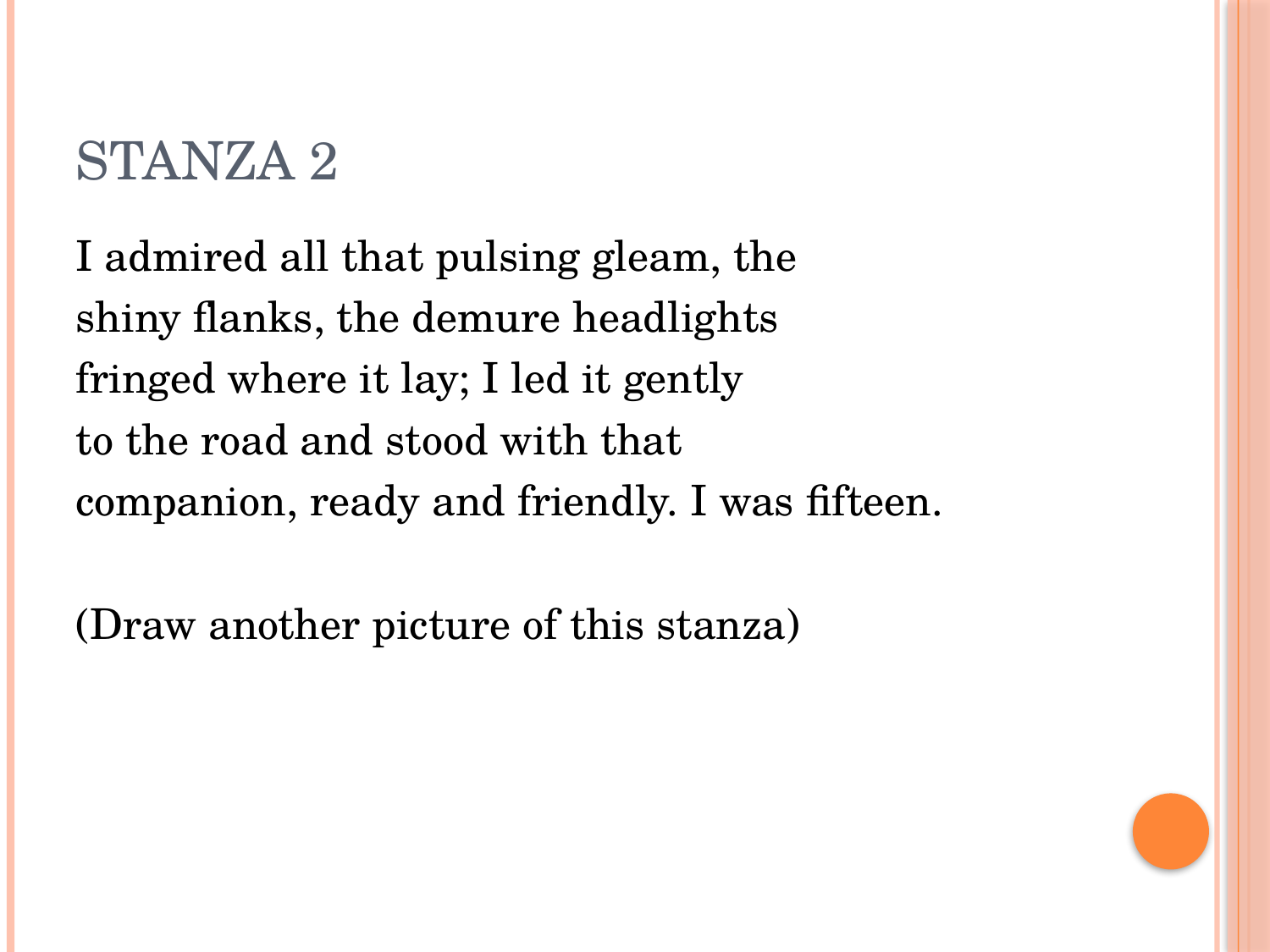

# Stanza 2
I admired all that pulsing gleam, the
shiny flanks, the demure headlights
fringed where it lay; I led it gently
to the road and stood with that
companion, ready and friendly. I was fifteen.

(Draw another picture of this stanza)